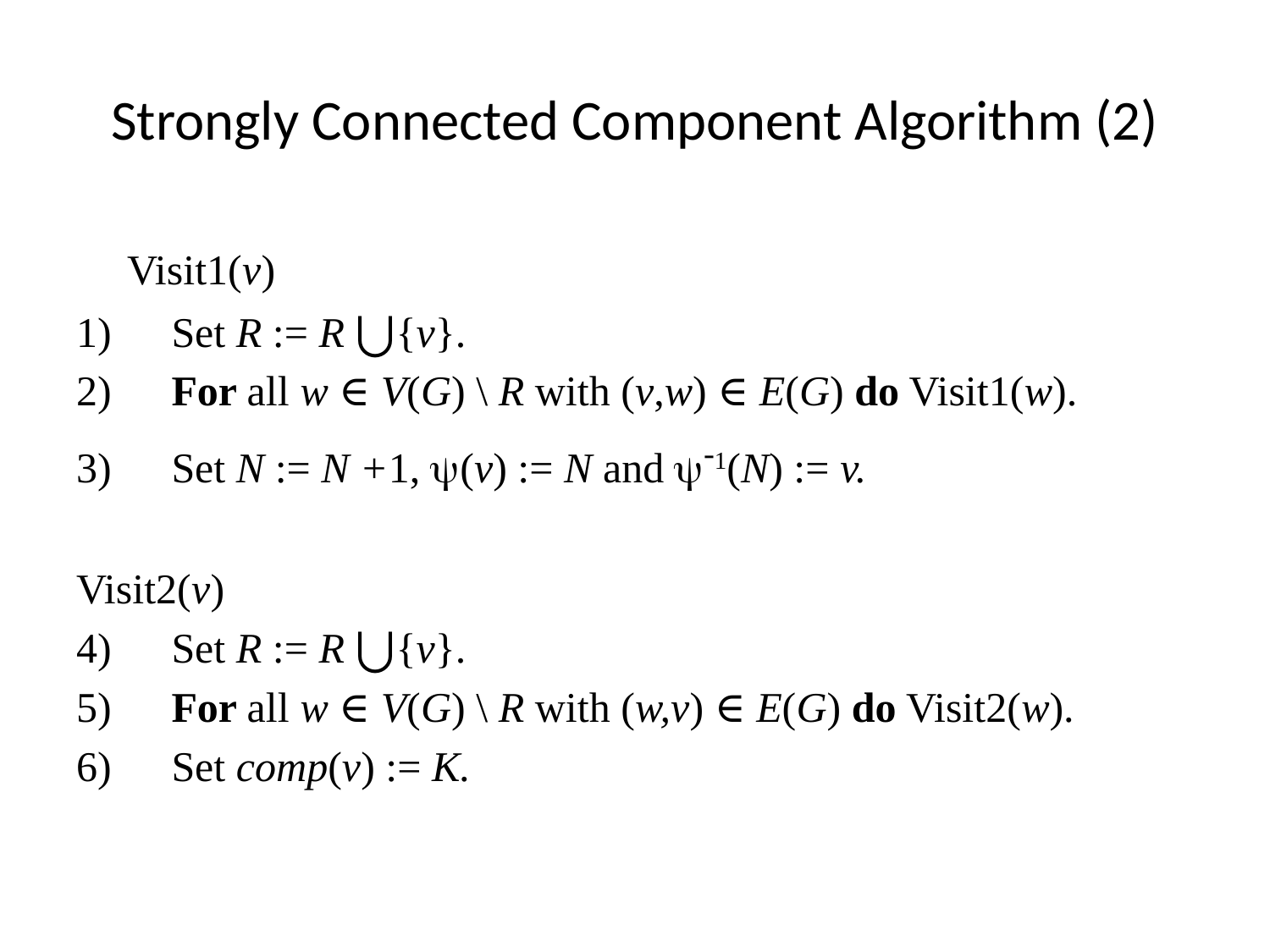

# Strongly Connected Component Algorithm (2)
    Visit1(v)
 Set R := R ⋃{v}.
 For all w ∈ V(G) \ R with (v,w) ∈ E(G) do Visit1(w).
 Set N := N +1, ψ(v) := N and ψ-1(N) := v.

Visit2(v)
 Set R := R ⋃{v}.
 For all w ∈ V(G) \ R with (w,v) ∈ E(G) do Visit2(w).
 Set comp(v) := K.